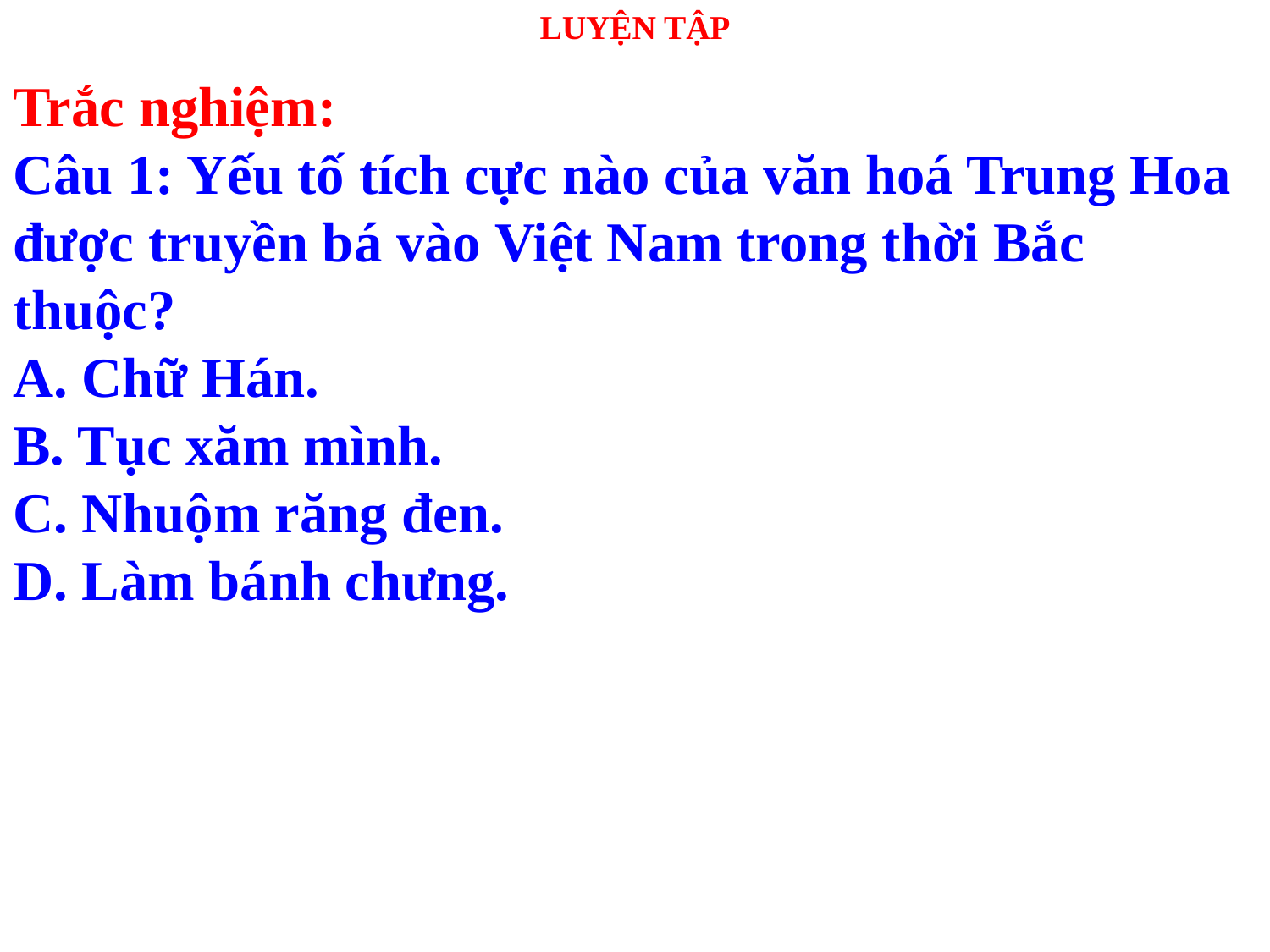

# LUYỆN TẬP
Trắc nghiệm:
Câu 1: Yếu tố tích cực nào của văn hoá Trung Hoa được truyền bá vào Việt Nam trong thời Bắc thuộc?
A. Chữ Hán.
B. Tục xăm mình.
C. Nhuộm răng đen.
D. Làm bánh chưng.